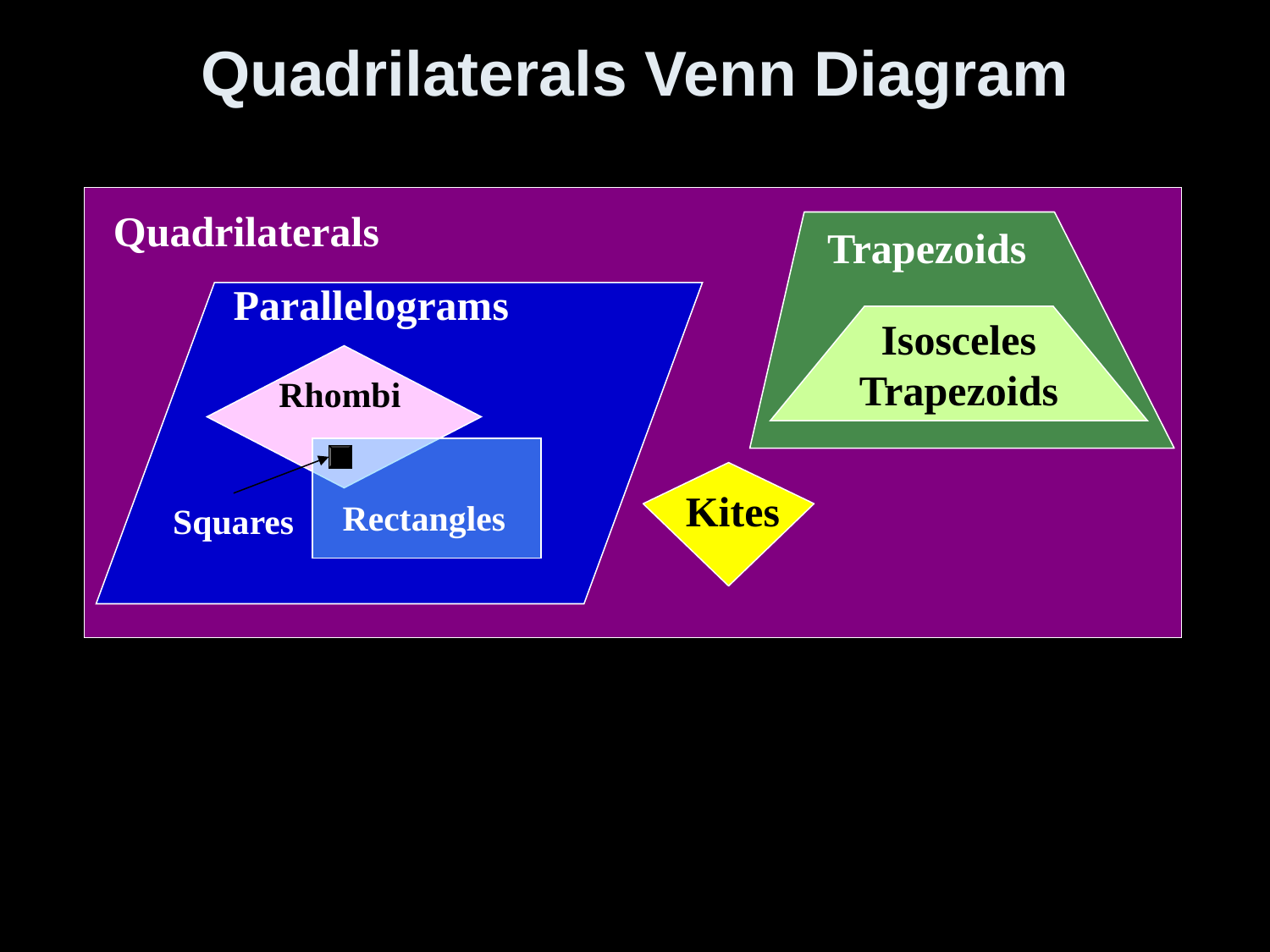

# Quadrilaterals Venn Diagram

Quadrilaterals

Trapezoids
Parallelograms

Isosceles
Trapezoids

Rhombi

Kites
Rectangles
Squares